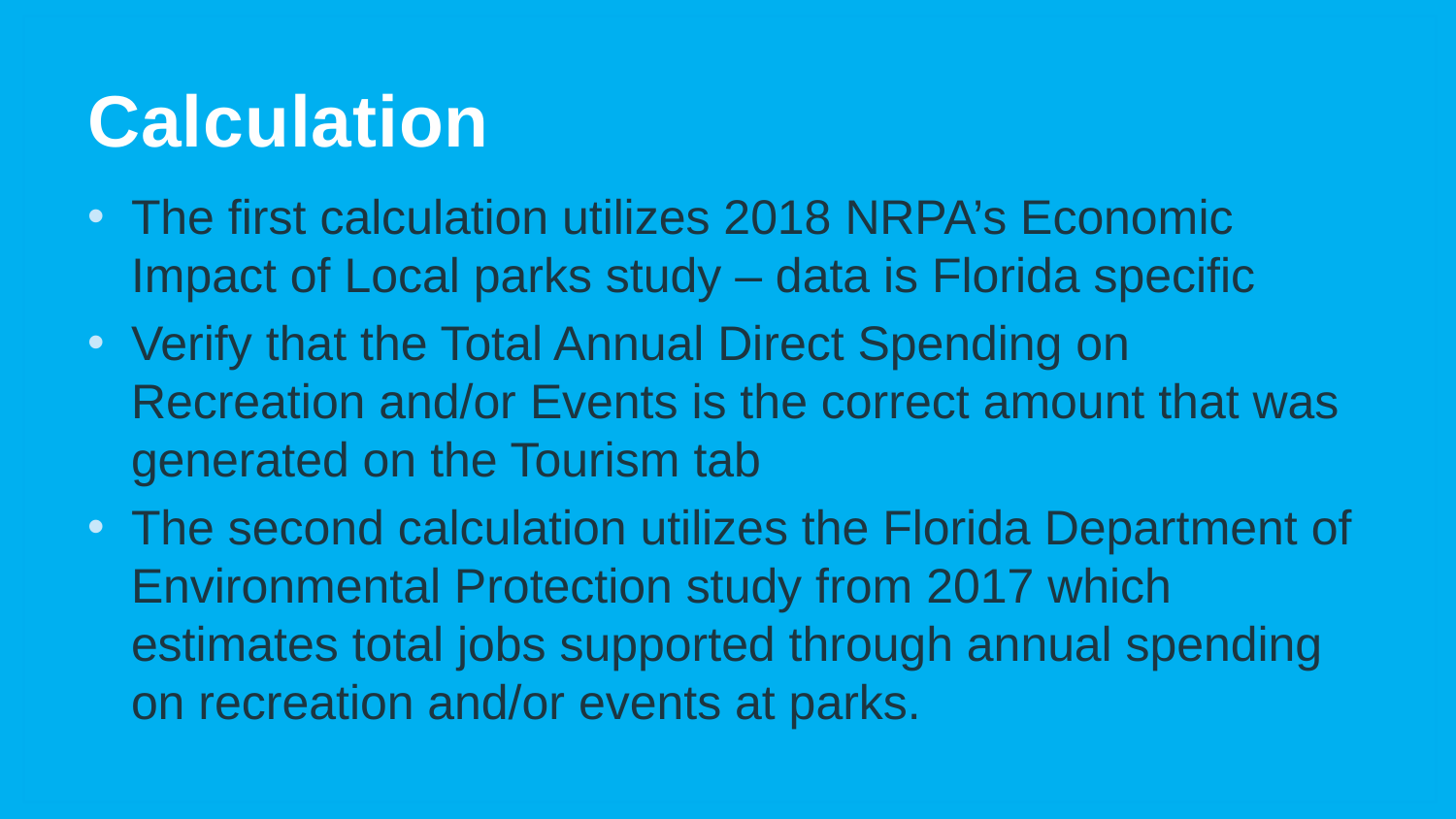

# Calculation
The first calculation utilizes 2018 NRPA’s Economic Impact of Local parks study – data is Florida specific
Verify that the Total Annual Direct Spending on Recreation and/or Events is the correct amount that was generated on the Tourism tab
The second calculation utilizes the Florida Department of Environmental Protection study from 2017 which estimates total jobs supported through annual spending on recreation and/or events at parks.